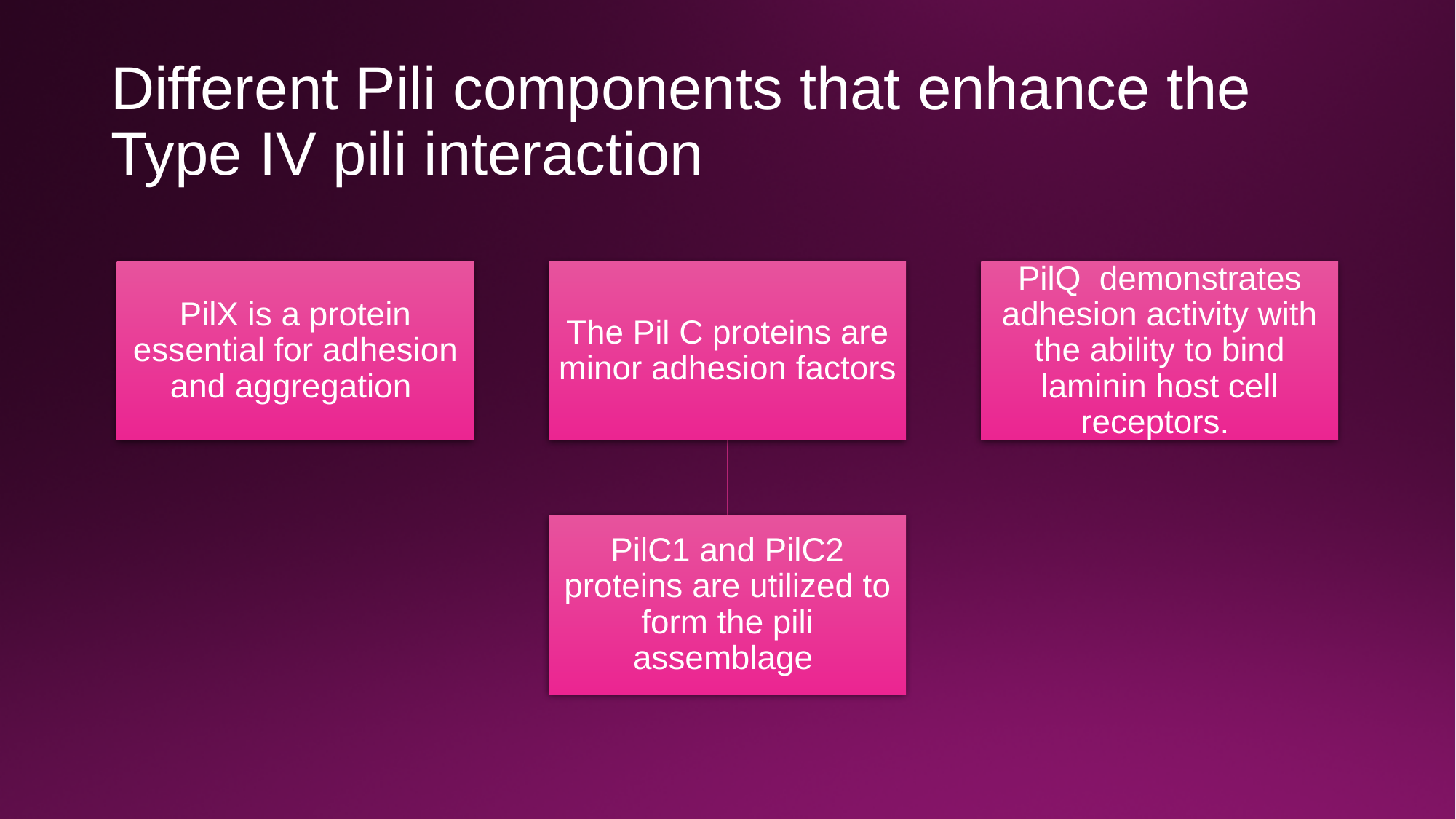

# Different Pili components that enhance the Type IV pili interaction
PilX is a protein essential for adhesion and aggregation
The Pil C proteins are minor adhesion factors
PilC1 and PilC2 proteins are utilized to form the pili assemblage
PilQ  demonstrates adhesion activity with the ability to bind laminin host cell receptors.